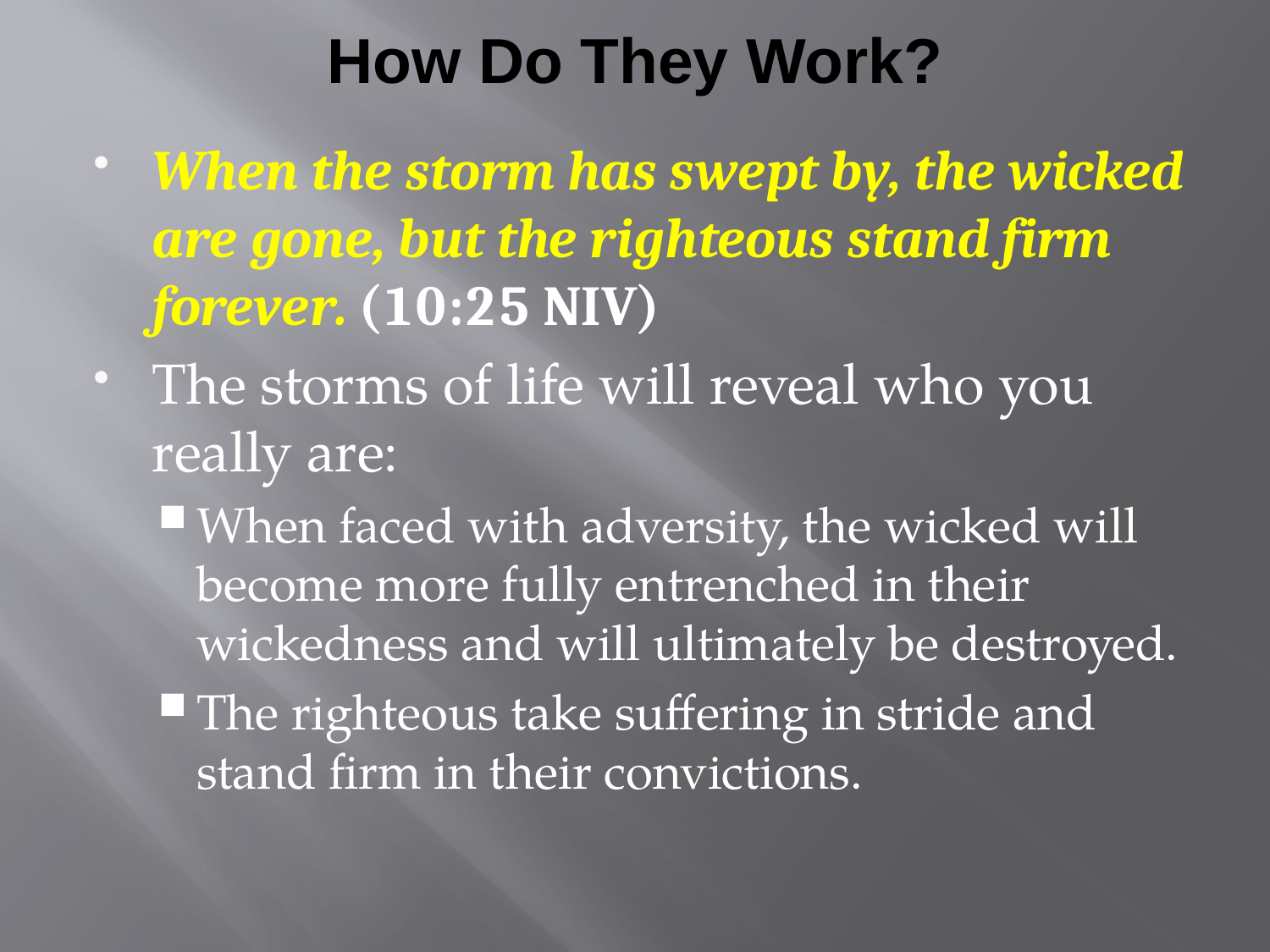

# How Do They Work?
When the storm has swept by, the wicked are gone, but the righteous stand firm forever. (10:25 NIV)
The storms of life will reveal who you really are:
When faced with adversity, the wicked will become more fully entrenched in their wickedness and will ultimately be destroyed.
The righteous take suffering in stride and stand firm in their convictions.